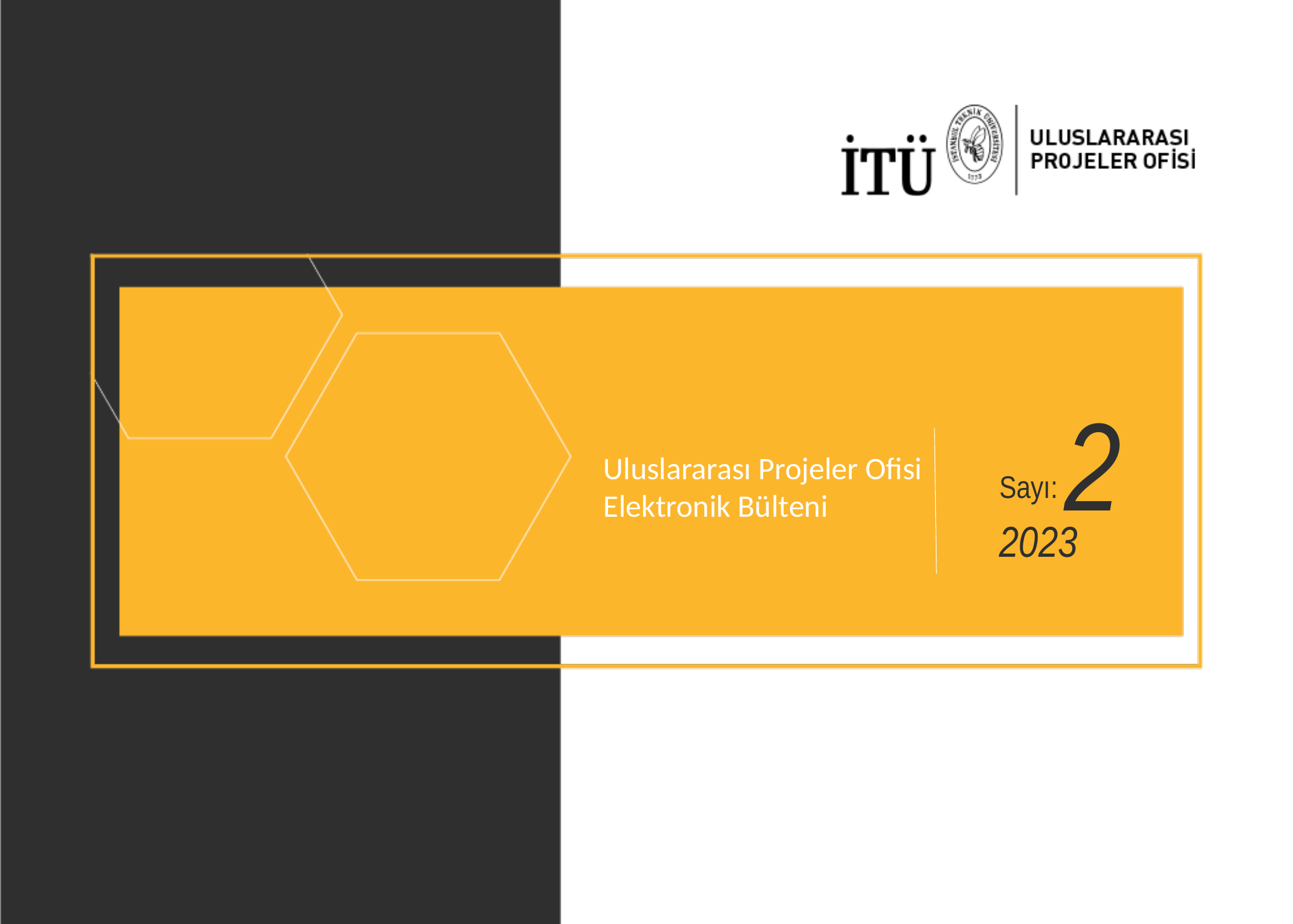

2
Uluslararası Projeler Ofisi Elektronik Bülteni
Sayı:
2023